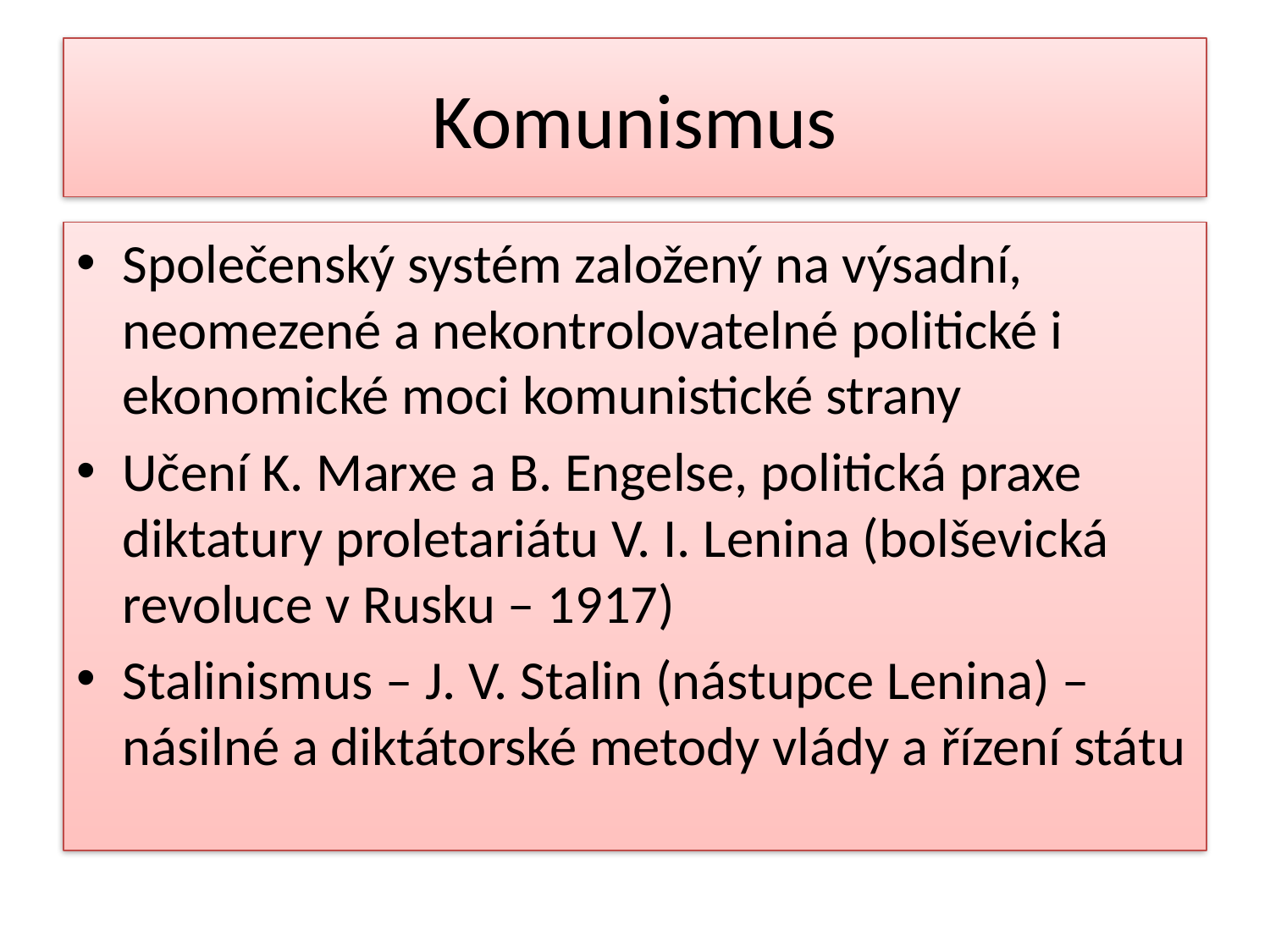

# Komunismus
Společenský systém založený na výsadní, neomezené a nekontrolovatelné politické i ekonomické moci komunistické strany
Učení K. Marxe a B. Engelse, politická praxe diktatury proletariátu V. I. Lenina (bolševická revoluce v Rusku – 1917)
Stalinismus – J. V. Stalin (nástupce Lenina) – násilné a diktátorské metody vlády a řízení státu